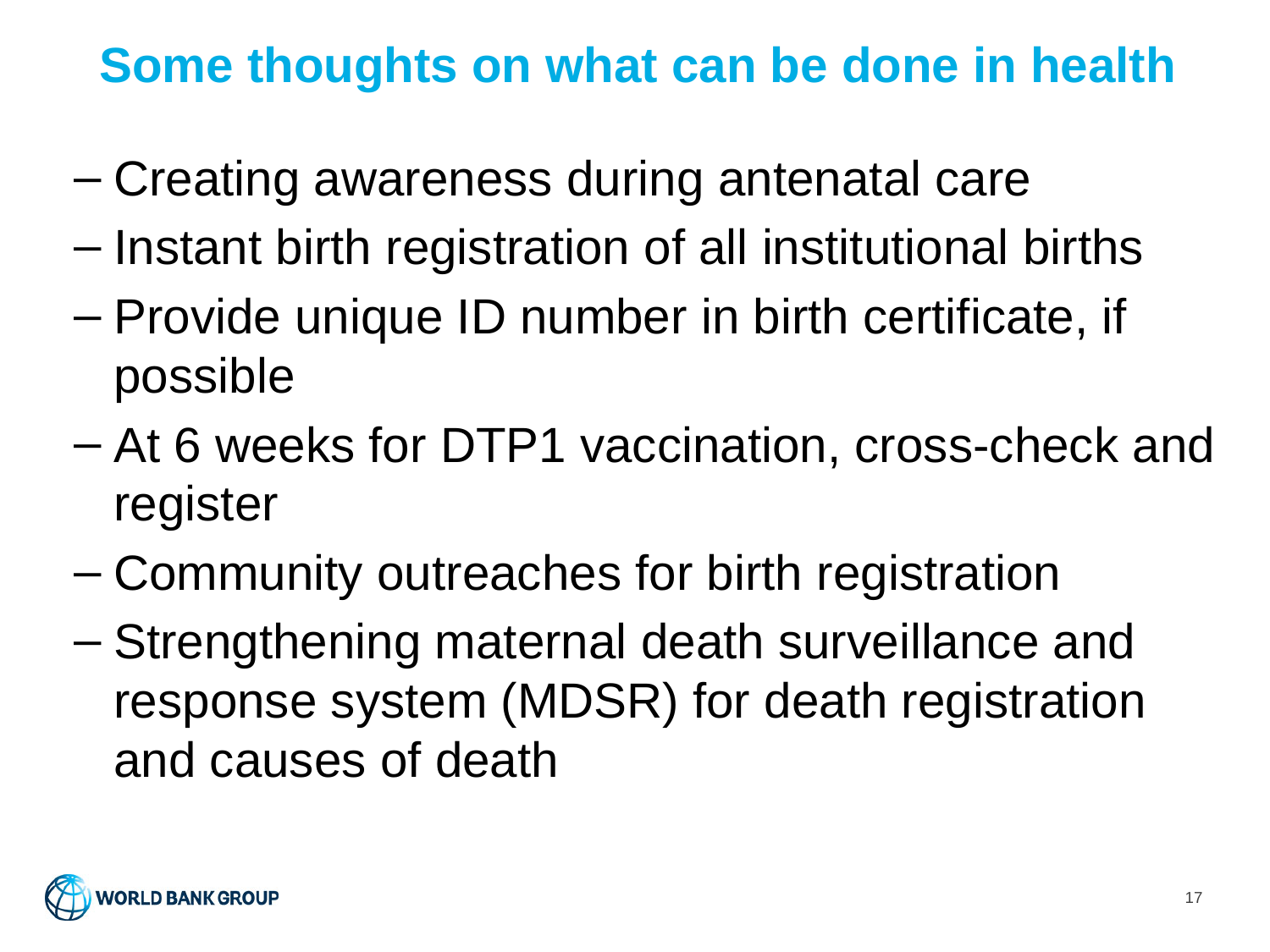

# Some thoughts on what can be done in health
Creating awareness during antenatal care
Instant birth registration of all institutional births
Provide unique ID number in birth certificate, if possible
At 6 weeks for DTP1 vaccination, cross-check and register
Community outreaches for birth registration
Strengthening maternal death surveillance and response system (MDSR) for death registration and causes of death
17